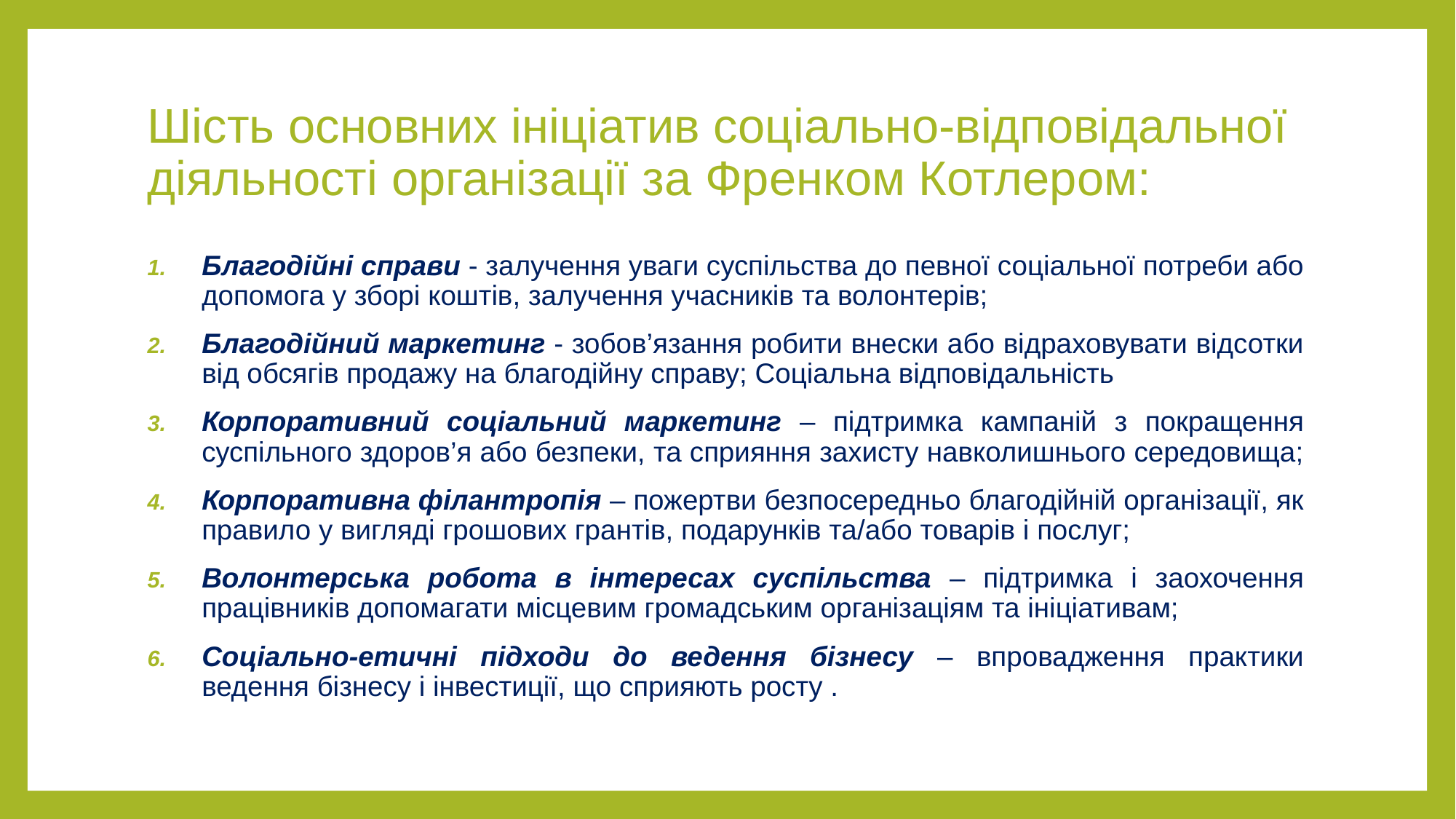

# Шість основних ініціатив соціально-відповідальної діяльності організації за Френком Котлером:
Благодійні справи - залучення уваги суспільства до певної соціальної потреби або допомога у зборі коштів, залучення учасників та волонтерів;
Благодійний маркетинг - зобов’язання робити внески або відраховувати відсотки від обсягів продажу на благодійну справу; Соціальна відповідальність
Корпоративний соціальний маркетинг – підтримка кампаній з покращення суспільного здоров’я або безпеки, та сприяння захисту навколишнього середовища;
Корпоративна філантропія – пожертви безпосередньо благодійній організації, як правило у вигляді грошових грантів, подарунків та/або товарів і послуг;
Волонтерська робота в інтересах суспільства – підтримка і заохочення працівників допомагати місцевим громадським організаціям та ініціативам;
Соціально-етичні підходи до ведення бізнесу – впровадження практики ведення бізнесу і інвестиції, що сприяють росту .